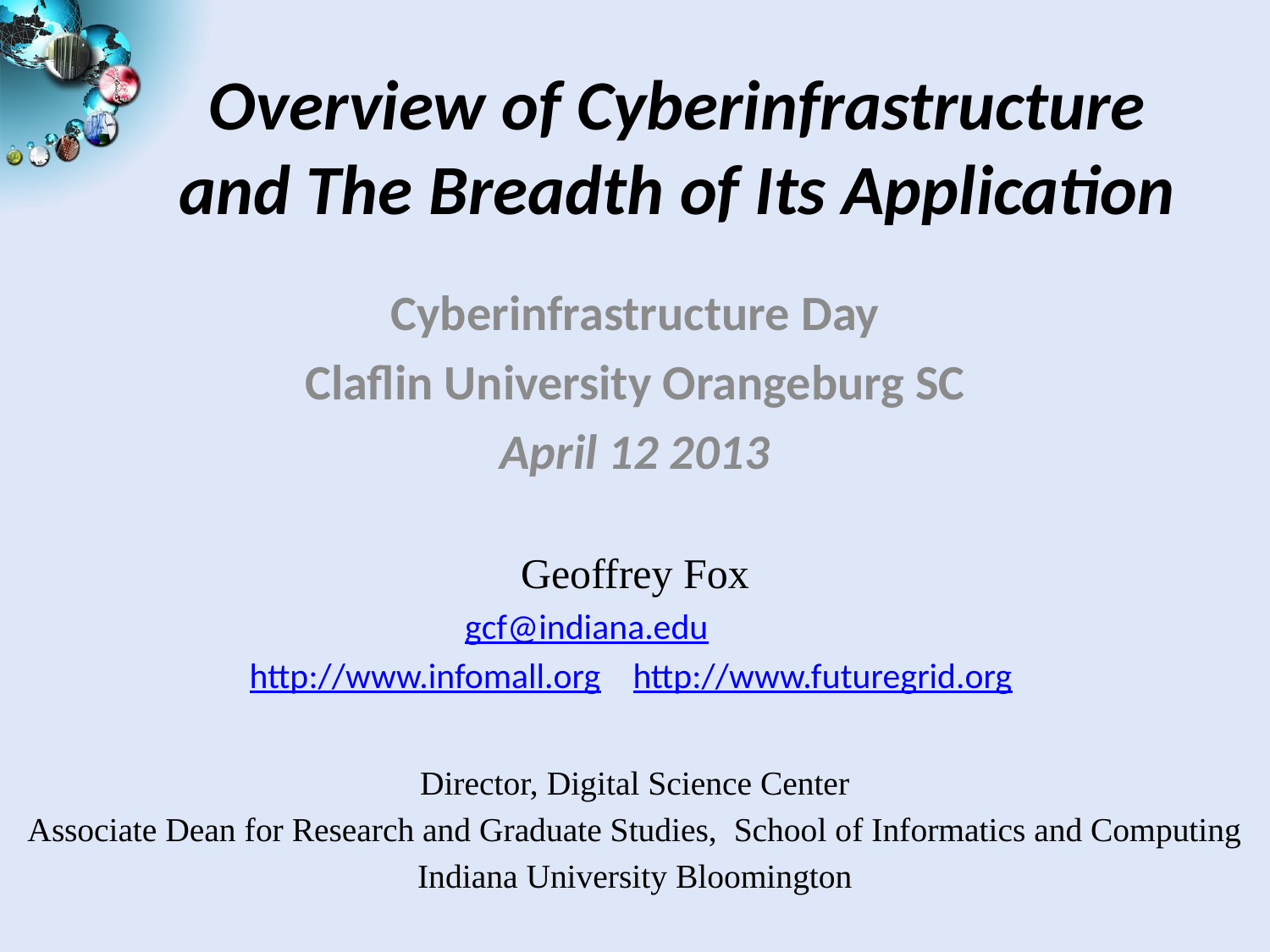

# Overview of Cyberinfrastructure and The Breadth of Its Application
Cyberinfrastructure Day
Claflin University Orangeburg SC
April 12 2013
Geoffrey Fox
gcf@indiana.edu
 http://www.infomall.org    http://www.futuregrid.org

Director, Digital Science Center
Associate Dean for Research and Graduate Studies,  School of Informatics and Computing
Indiana University Bloomington